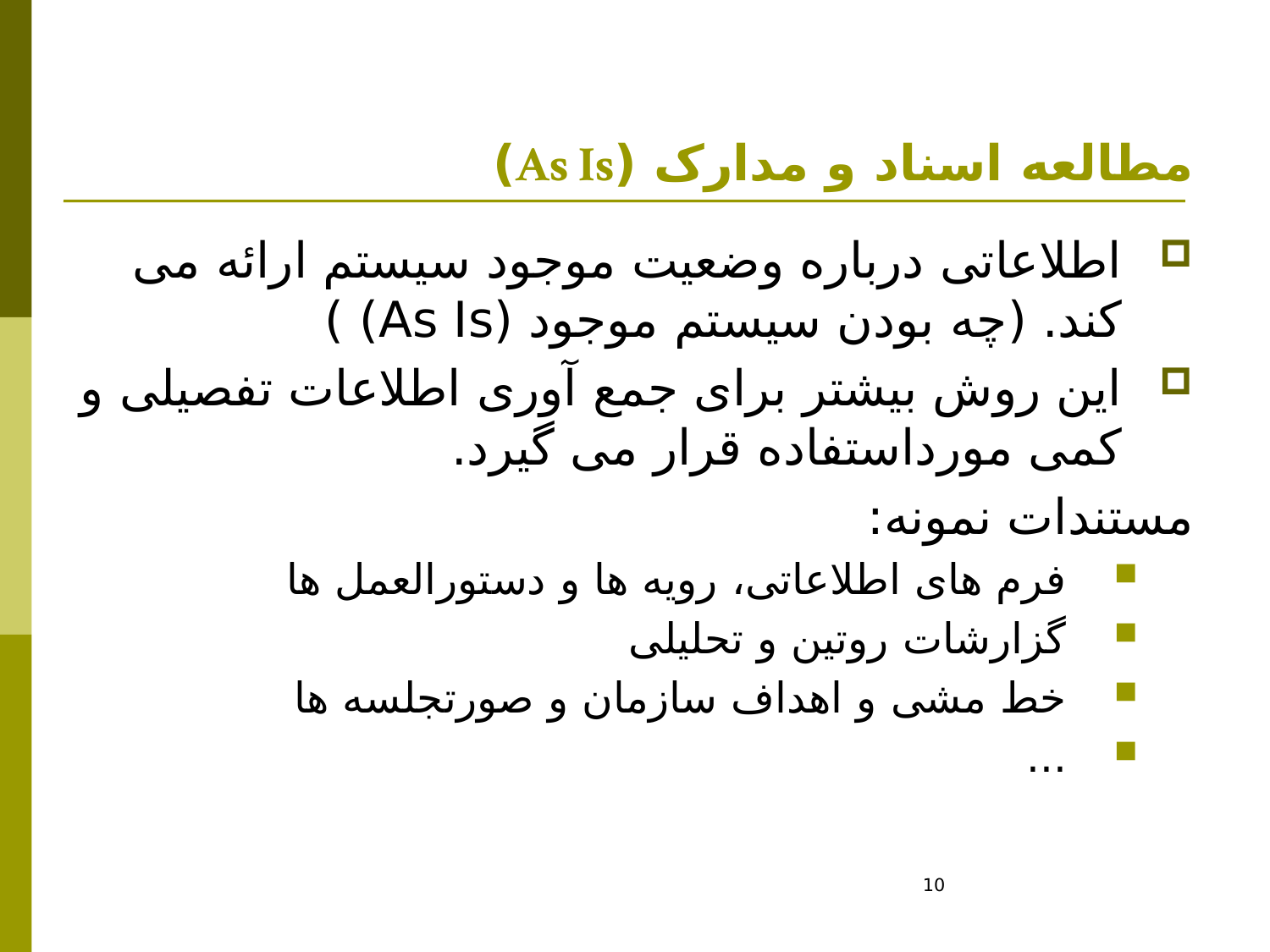

# مطالعه اسناد و مدارک (As Is)
اطلاعاتی درباره وضعیت موجود سیستم ارائه می کند. (چه بودن سیستم موجود (As Is) )
این روش بیشتر برای جمع آوری اطلاعات تفصیلی و کمی مورداستفاده قرار می گیرد.
مستندات نمونه:
فرم های اطلاعاتی، رویه ها و دستورالعمل ها
گزارشات روتین و تحلیلی
خط مشی و اهداف سازمان و صورتجلسه ها
...
10